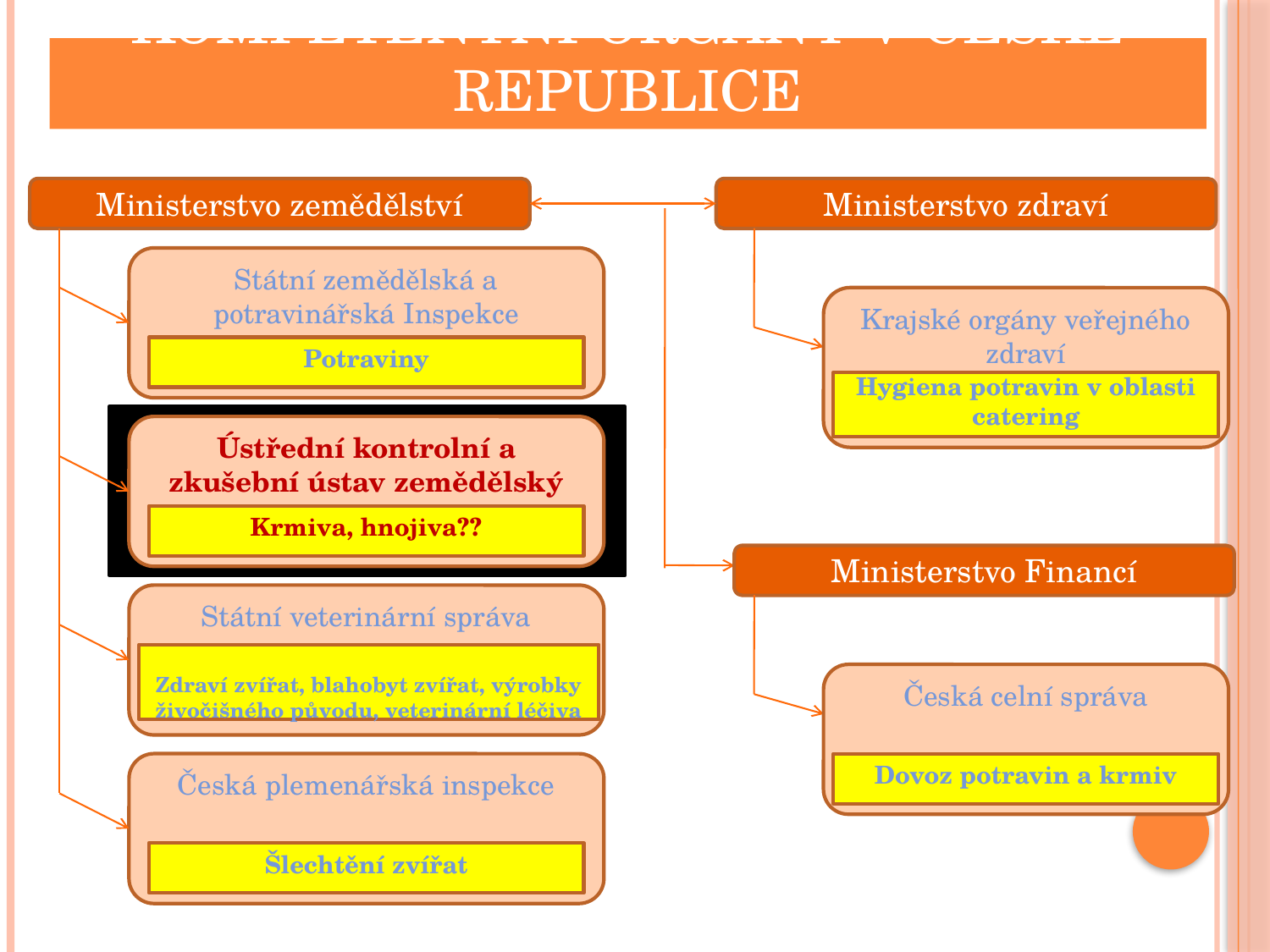

# Kompetentní orgány v České republice
Ministerstvo zemědělství
Ministerstvo zdraví
Státní zemědělská a potravinářská Inspekce
Krajské orgány veřejného zdraví

Potraviny

Hygiena potravin v oblasti catering

Ústřední kontrolní a zkušební ústav zemědělský

Krmiva, hnojiva??

Ministerstvo Financí
Státní veterinární správa

Zdraví zvířat, blahobyt zvířat, výrobky živočišného původu, veterinární léčiva
Česká celní správa
Česká plemenářská inspekce

Dovoz potravin a krmiv

Šlechtění zvířat